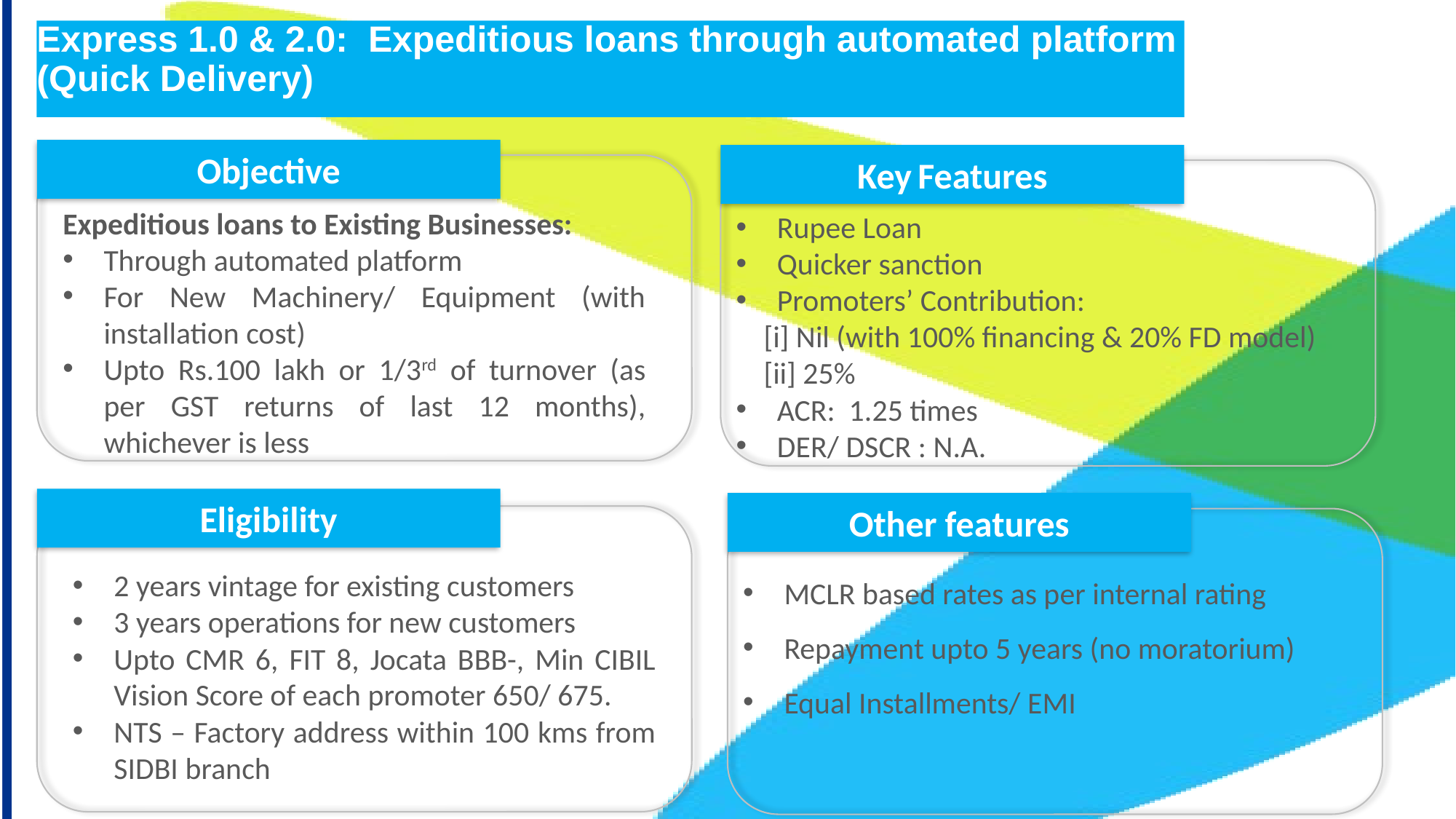

Express 1.0 & 2.0:  Expeditious loans through automated platform (Quick Delivery)
Objective

Expeditious loans to Existing Businesses:
Through automated platform
For New Machinery/ Equipment (with installation cost)
Upto Rs.100 lakh or 1/3rd of turnover (as per GST returns of last 12 months), whichever is less
Key Features

Rupee Loan
Quicker sanction
Promoters’ Contribution:
    [i] Nil (with 100% financing & 20% FD model)
    [ii] 25%
ACR:  1.25 times
DER/ DSCR : N.A.

Eligibility

2 years vintage for existing customers
3 years operations for new customers
Upto CMR 6, FIT 8, Jocata BBB-, Min CIBIL Vision Score of each promoter 650/ 675.
NTS – Factory address within 100 kms from SIDBI branch

Other features

MCLR based rates as per internal rating
Repayment upto 5 years (no moratorium)
Equal Installments/ EMI